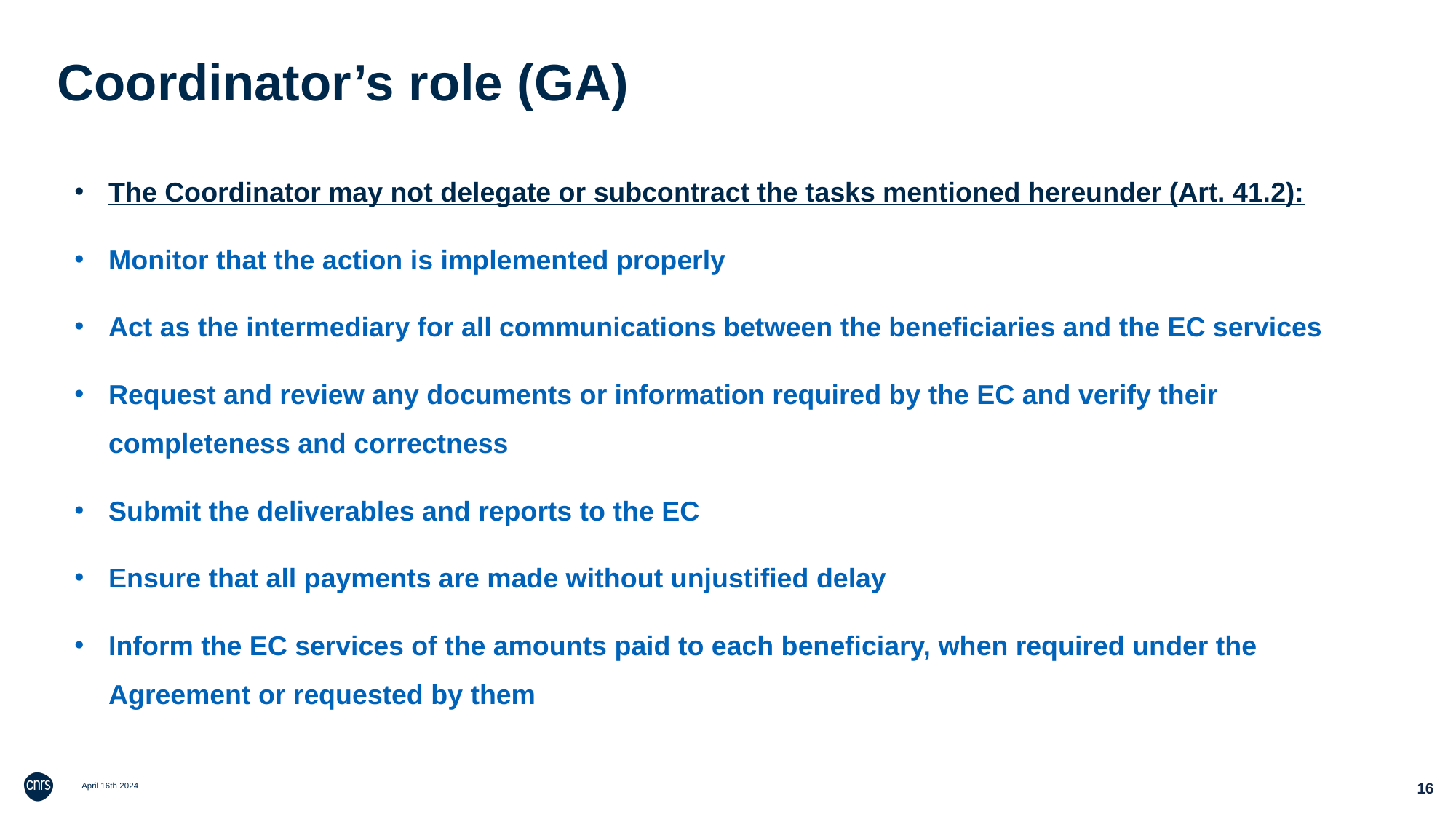

Coordinator’s role (GA)
The Coordinator may not delegate or subcontract the tasks mentioned hereunder (Art. 41.2):
Monitor that the action is implemented properly
Act as the intermediary for all communications between the beneficiaries and the EC services
Request and review any documents or information required by the EC and verify their completeness and correctness
Submit the deliverables and reports to the EC
Ensure that all payments are made without unjustified delay
Inform the EC services of the amounts paid to each beneficiary, when required under the Agreement or requested by them
16